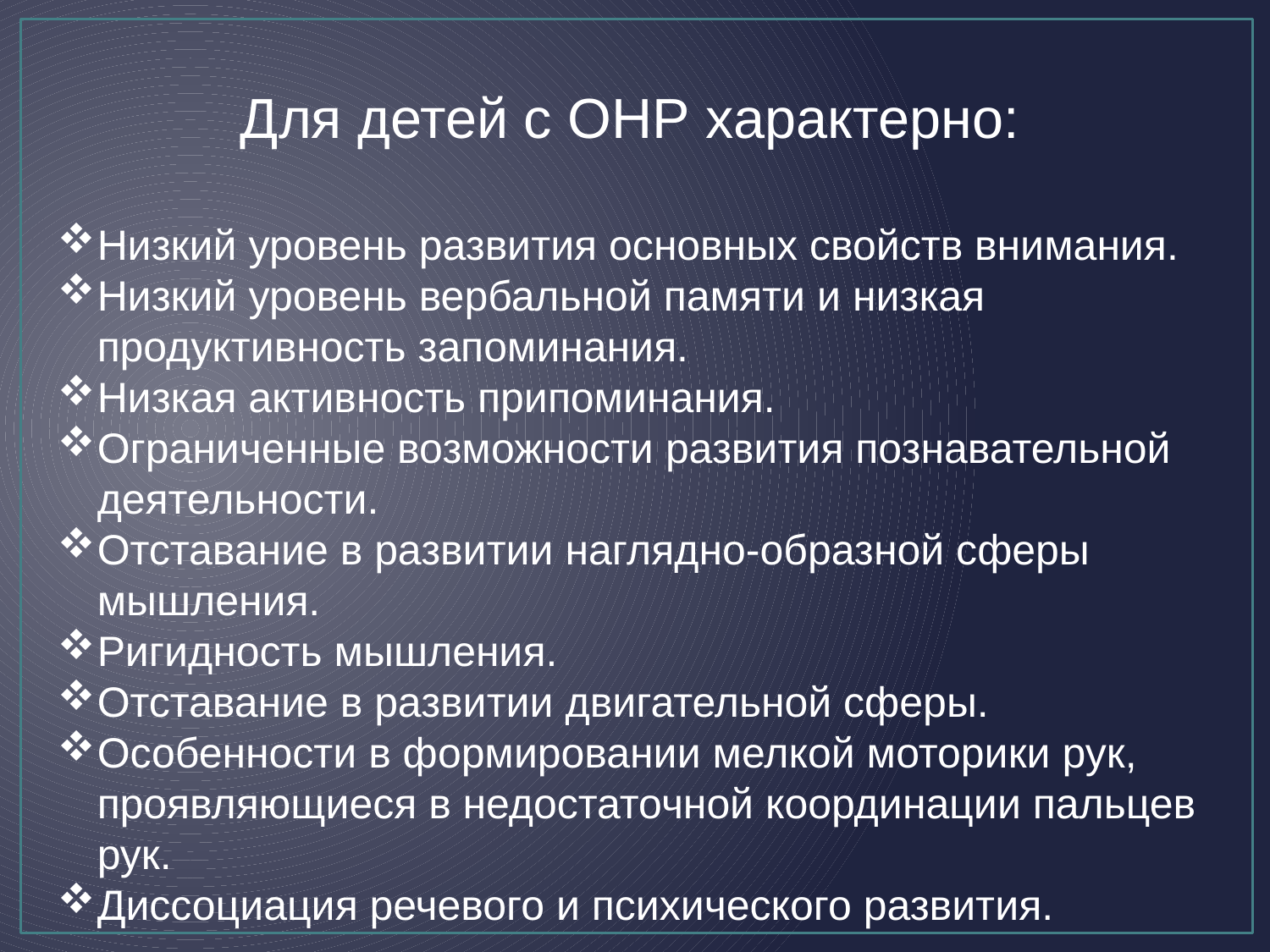

Для детей с ОНР характерно:

Низкий уровень развития основных свойств внимания.
Низкий уровень вербальной памяти и низкая продуктивность запоминания.
Низкая активность припоминания.
Ограниченные возможности развития познавательной деятельности.
Отставание в развитии наглядно-образной сферы мышления.
Ригидность мышления.
Отставание в развитии двигательной сферы.
Особенности в формировании мелкой моторики рук, проявляющиеся в недостаточной координации пальцев рук.
Диссоциация речевого и психического развития.